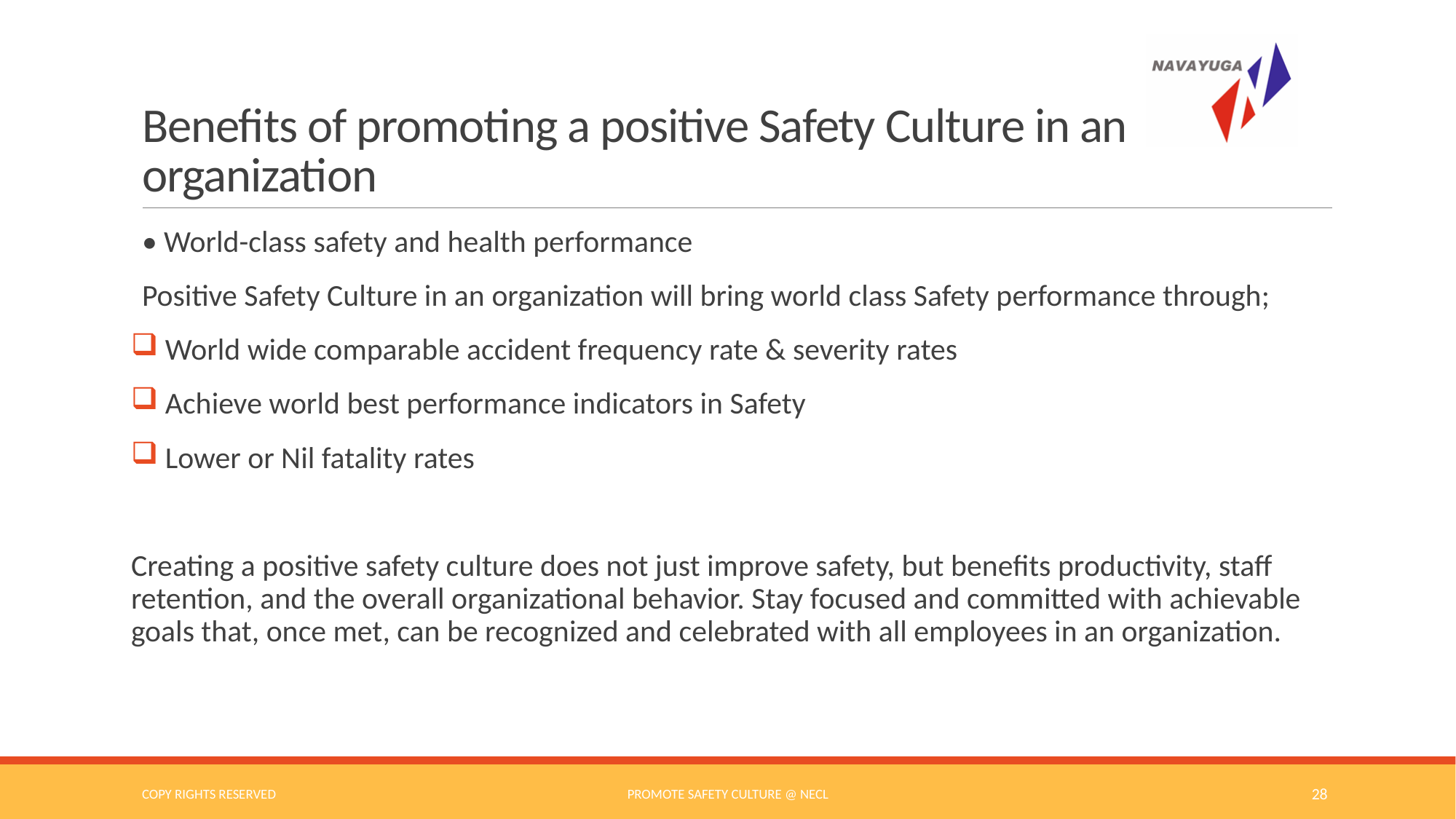

# Benefits of promoting a positive Safety Culture in an organization
• World-class safety and health performance
Positive Safety Culture in an organization will bring world class Safety performance through;
 World wide comparable accident frequency rate & severity rates
 Achieve world best performance indicators in Safety
 Lower or Nil fatality rates

Creating a positive safety culture does not just improve safety, but benefits productivity, staff retention, and the overall organizational behavior. Stay focused and committed with achievable goals that, once met, can be recognized and celebrated with all employees in an organization.
COPY RIGHTS RESERVED
Promote Safety Culture @ NECL
28